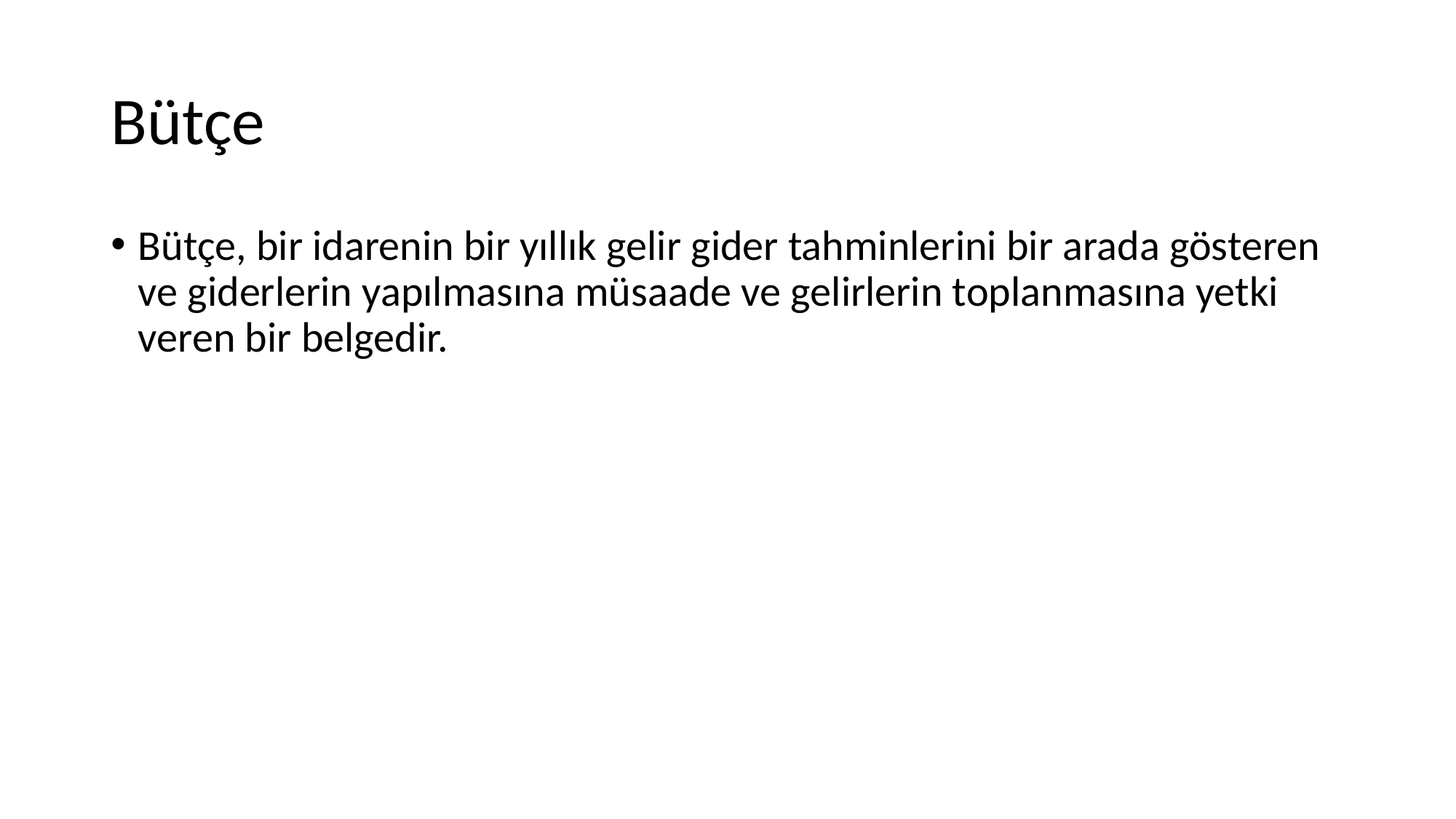

# Bütçe
Bütçe, bir idarenin bir yıllık gelir gider tahminlerini bir arada gösteren ve giderlerin yapılmasına müsaade ve gelirlerin toplanmasına yetki veren bir belgedir.